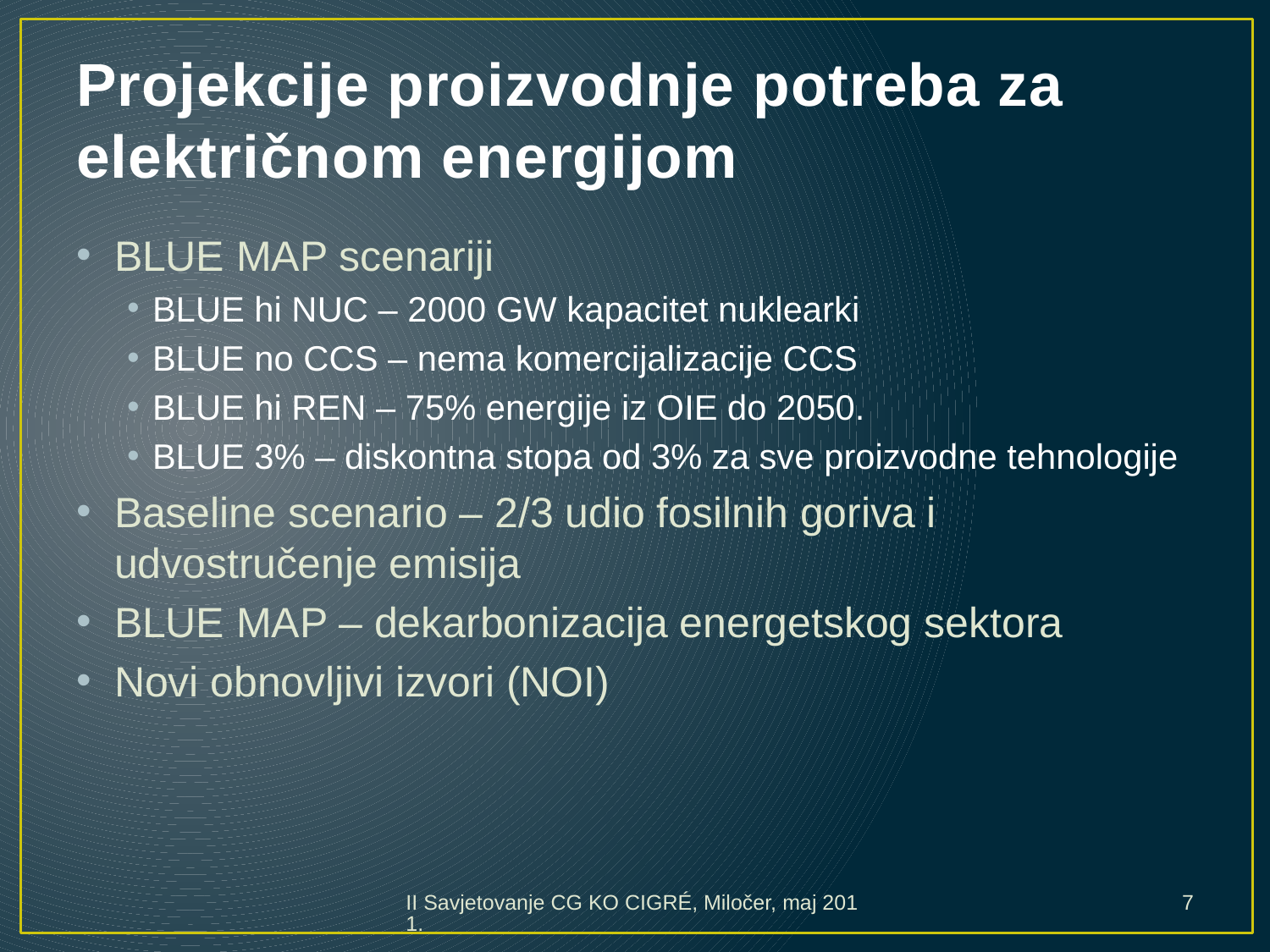

# Projekcije proizvodnje potreba za električnom energijom
BLUE MAP scenariji
BLUE hi NUC – 2000 GW kapacitet nuklearki
BLUE no CCS – nema komercijalizacije CCS
BLUE hi REN – 75% energije iz OIE do 2050.
BLUE 3% – diskontna stopa od 3% za sve proizvodne tehnologije
Baseline scenario – 2/3 udio fosilnih goriva i udvostručenje emisija
BLUE MAP – dekarbonizacija energetskog sektora
Novi obnovljivi izvori (NOI)

II Savjetovanje CG KO CIGRÉ, Miločer, maj 2011.
7